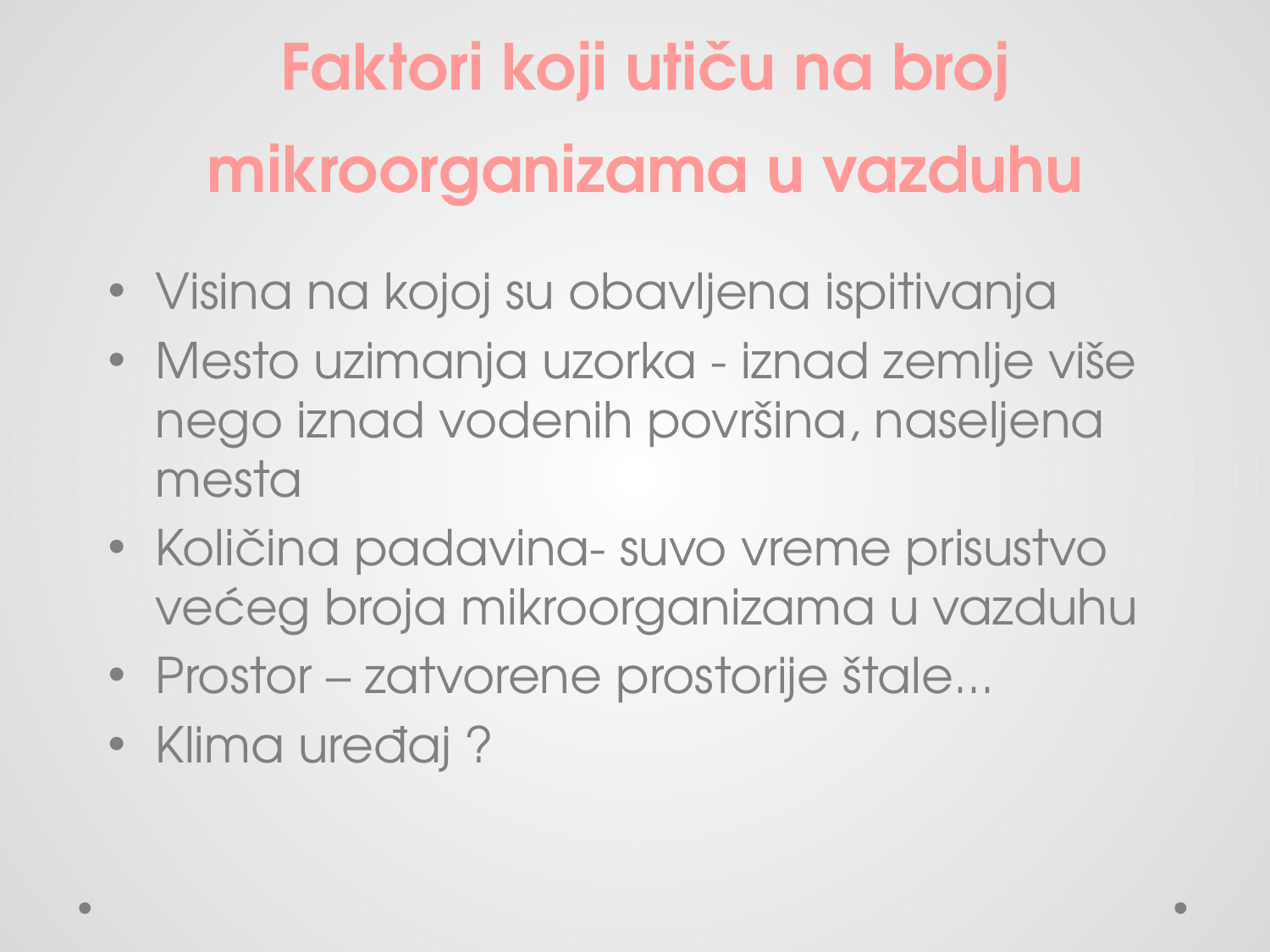

# Faktori koji utiču na broj mikroorganizama u vazduhu
Visina na kojoj su obavljena ispitivanja
Mesto uzimanja uzorka - iznad zemlje više nego iznad vodenih površina, naseljena mesta
Količina padavina- suvo vreme prisustvo većeg broja mikroorganizama u vazduhu
Prostor – zatvorene prostorije štale...
Klima uređaj ?